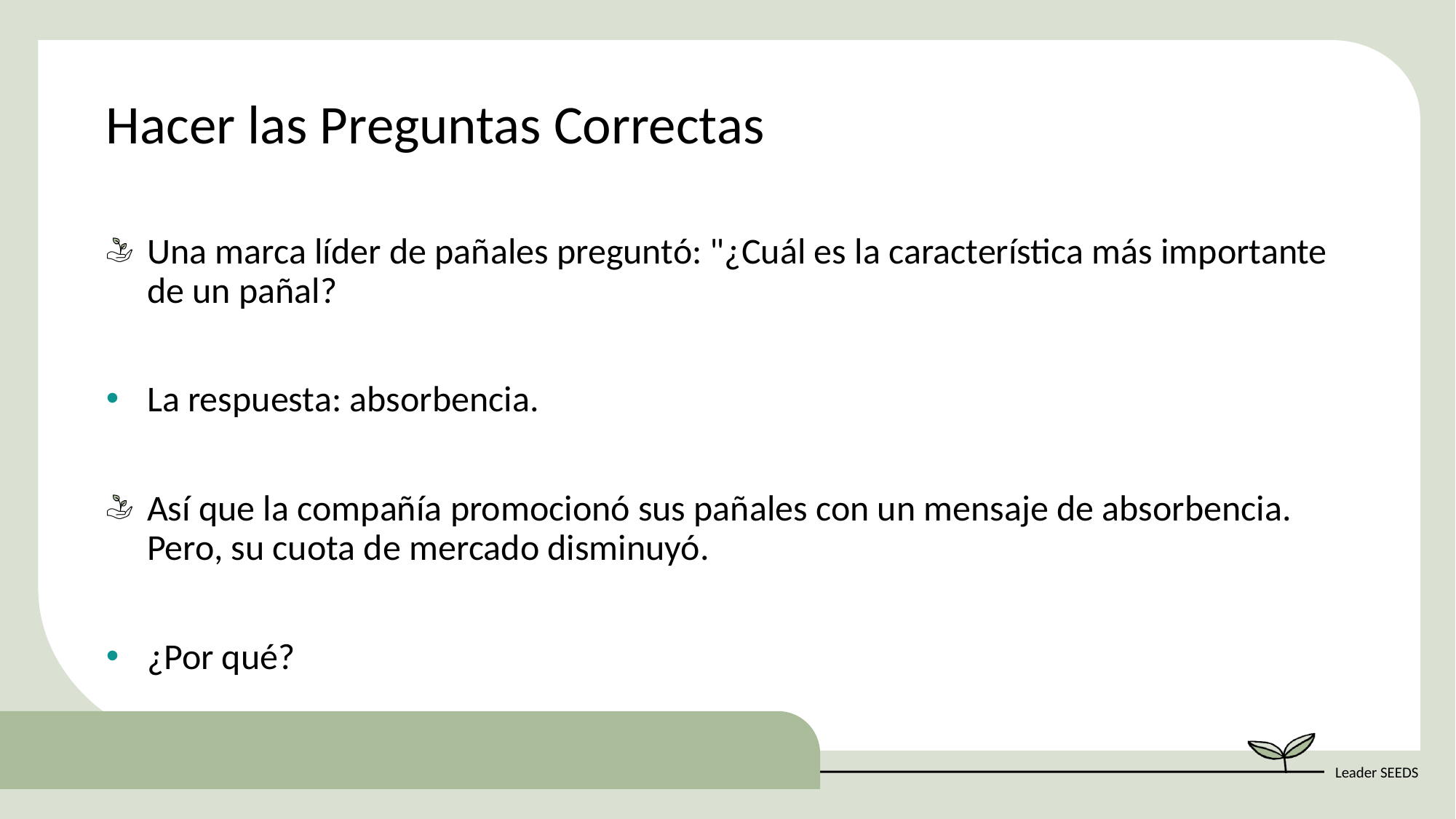

Hacer las Preguntas Correctas

Una marca líder de pañales preguntó: "¿Cuál es la característica más importante de un pañal?

La respuesta: absorbencia.

Así que la compañía promocionó sus pañales con un mensaje de absorbencia. Pero, su cuota de mercado disminuyó.

¿Por qué?